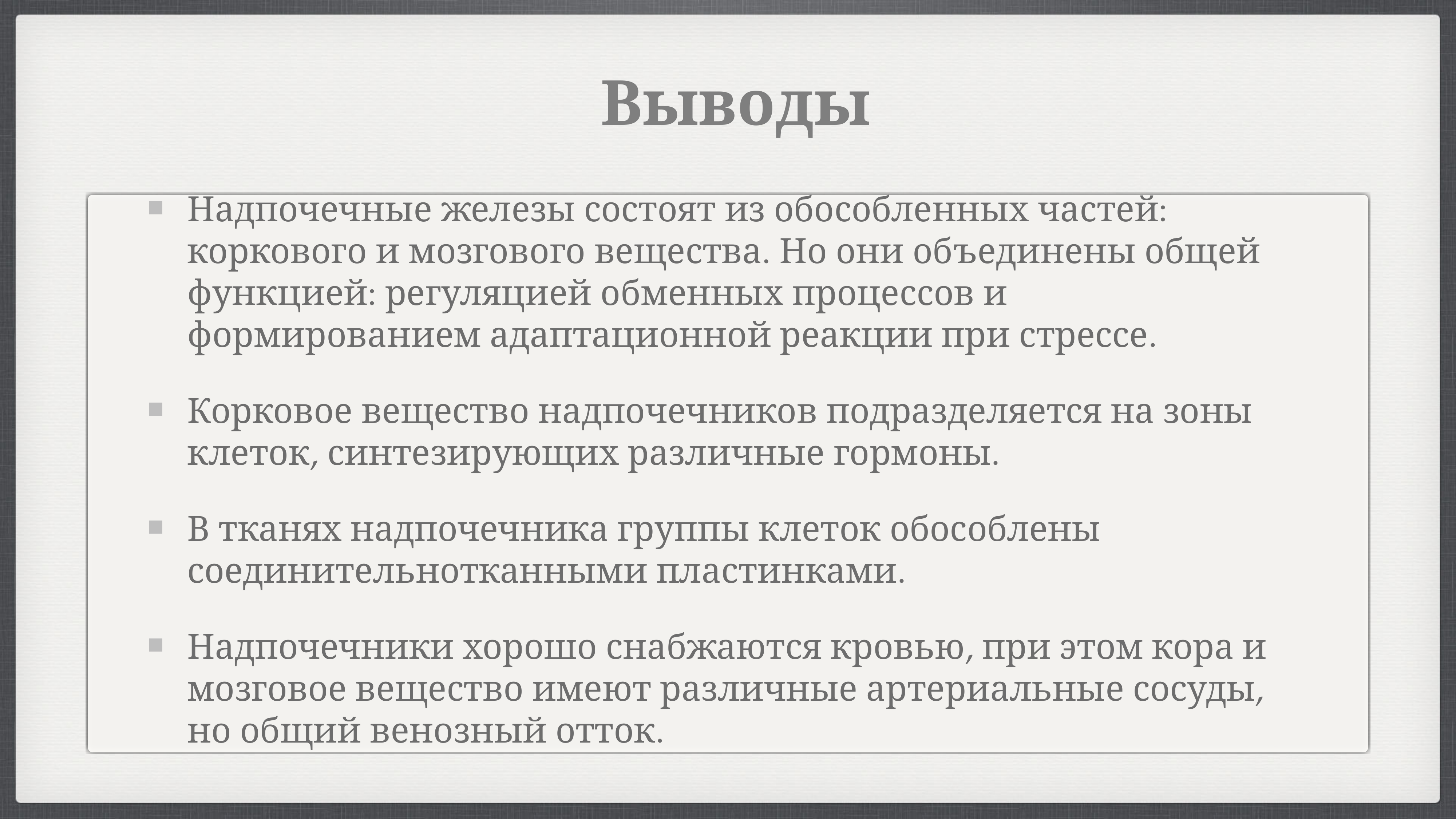

# Выводы
Надпочечные железы состоят из обособленных частей: коркового и мозгового вещества. Но они объединены общей функцией: регуляцией обменных процессов и формированием адаптационной реакции при стрессе.
Корковое вещество надпочечников подразделяется на зоны клеток, синтезирующих различные гормоны.
В тканях надпочечника группы клеток обособлены соединительнотканными пластинками.
Надпочечники хорошо снабжаются кровью, при этом кора и мозговое вещество имеют различные артериальные сосуды, но общий венозный отток.